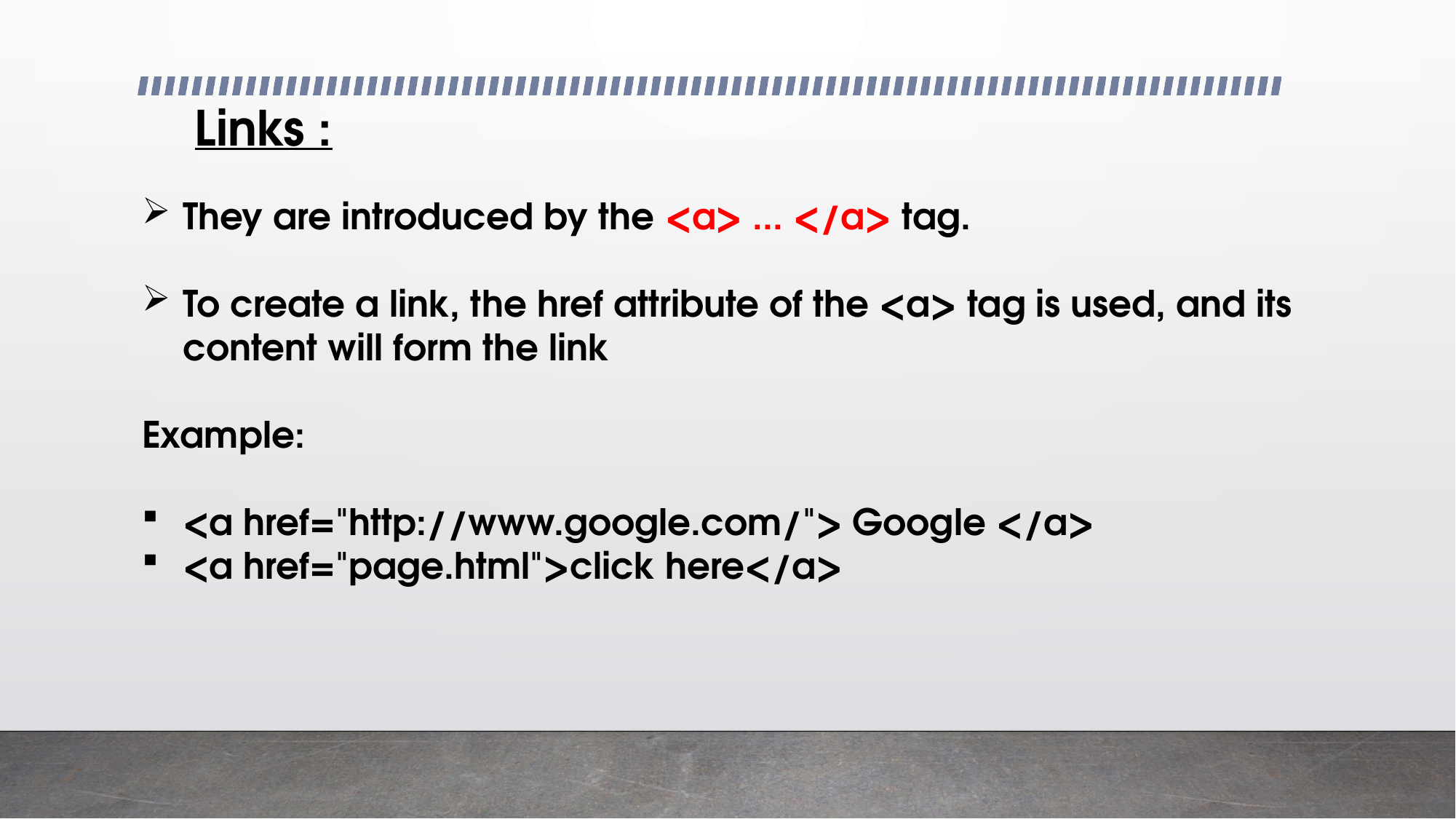

# Links :
They are introduced by the <a> ... </a> tag.

To create a link, the href attribute of the <a> tag is used, and its content will form the link

Example:

<a href="http://www.google.com/"> Google </a>
<a href="page.html">click here</a>